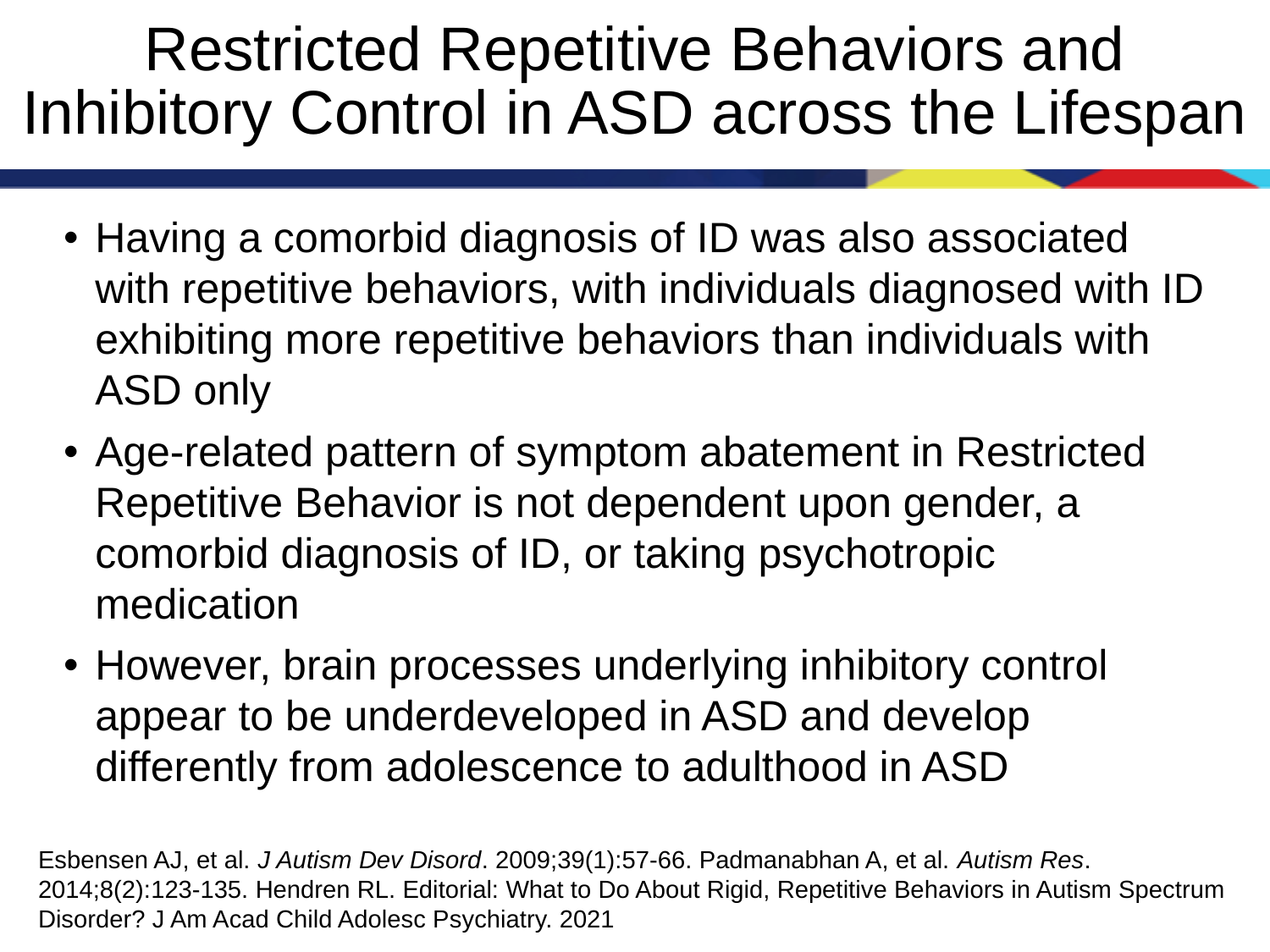

# Restricted Repetitive Behaviors and Inhibitory Control in ASD across the Lifespan
Having a comorbid diagnosis of ID was also associated with repetitive behaviors, with individuals diagnosed with ID exhibiting more repetitive behaviors than individuals with ASD only
Age-related pattern of symptom abatement in Restricted Repetitive Behavior is not dependent upon gender, a comorbid diagnosis of ID, or taking psychotropic medication
However, brain processes underlying inhibitory control appear to be underdeveloped in ASD and develop differently from adolescence to adulthood in ASD
Esbensen AJ, et al. J Autism Dev Disord. 2009;39(1):57-66. Padmanabhan A, et al. Autism Res. 2014;8(2):123-135. Hendren RL. Editorial: What to Do About Rigid, Repetitive Behaviors in Autism Spectrum Disorder? J Am Acad Child Adolesc Psychiatry. 2021